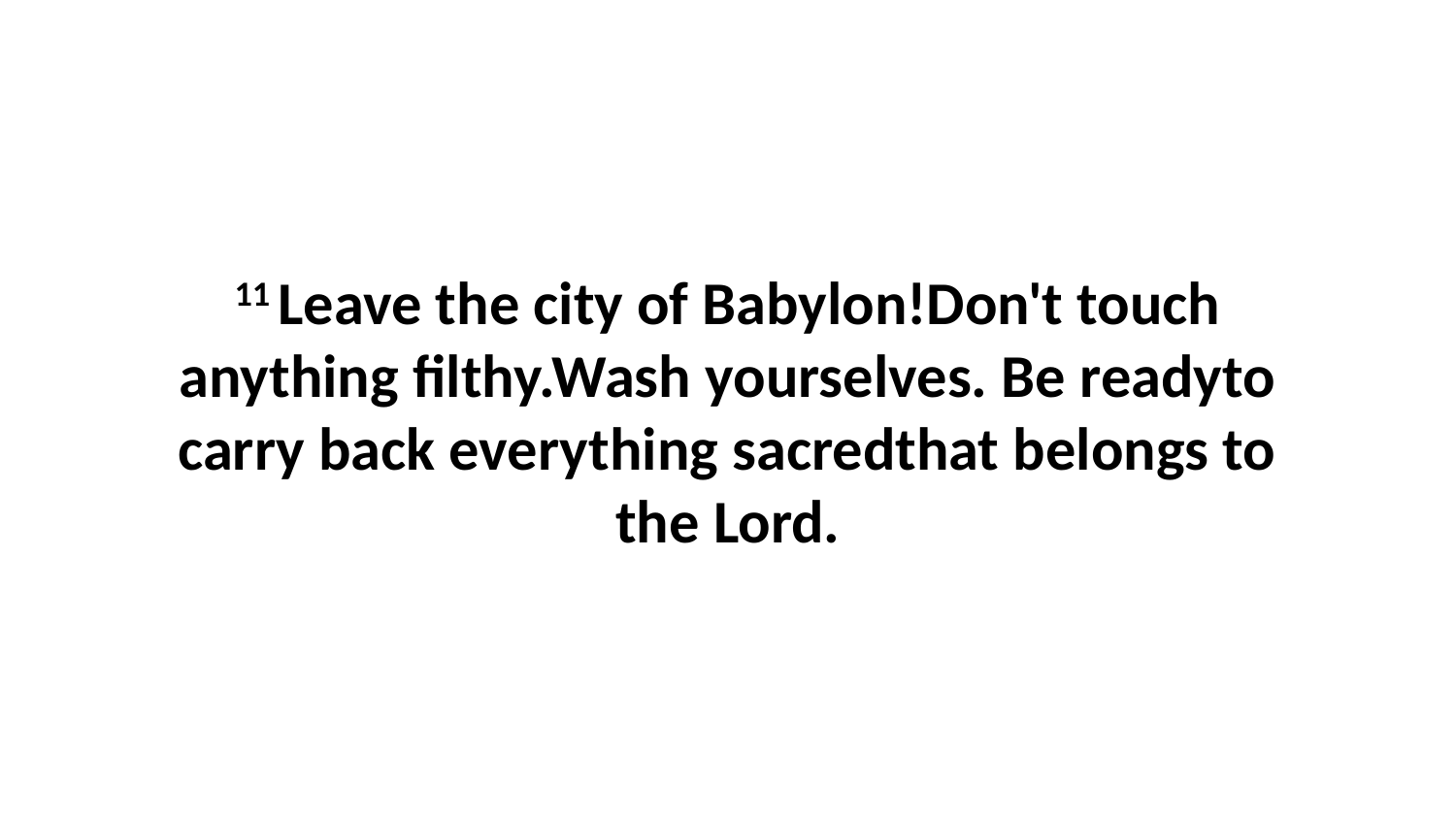

11 Leave the city of Babylon!Don't touch anything filthy.Wash yourselves. Be readyto carry back everything sacredthat belongs to the Lord.